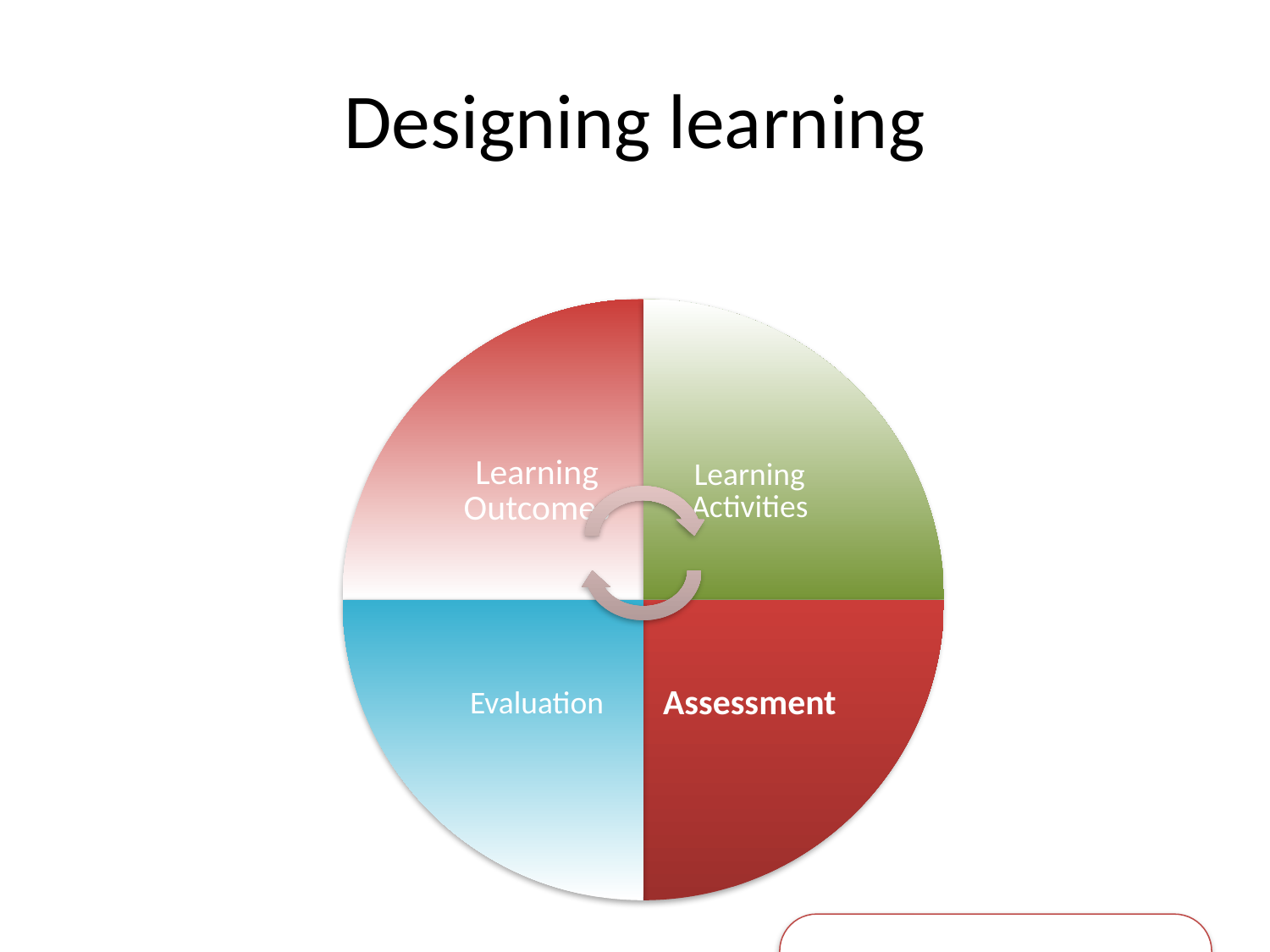

# Designing learning
Learning Outcomes
Learning Activities
Assessment
Evaluation